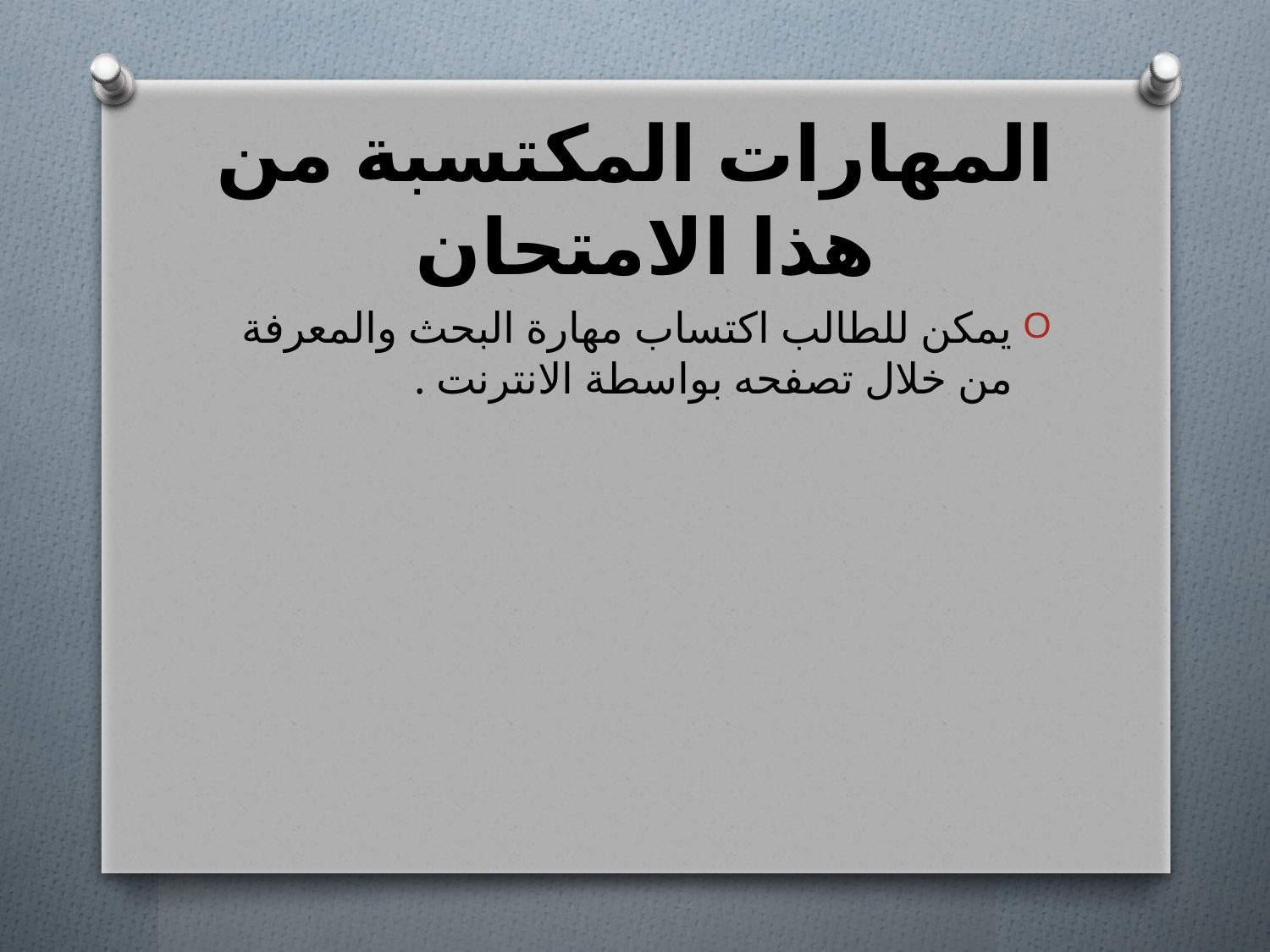

# المهارات المكتسبة من هذا الامتحان
يمكن للطالب اكتساب مهارة البحث والمعرفة من خلال تصفحه بواسطة الانترنت .